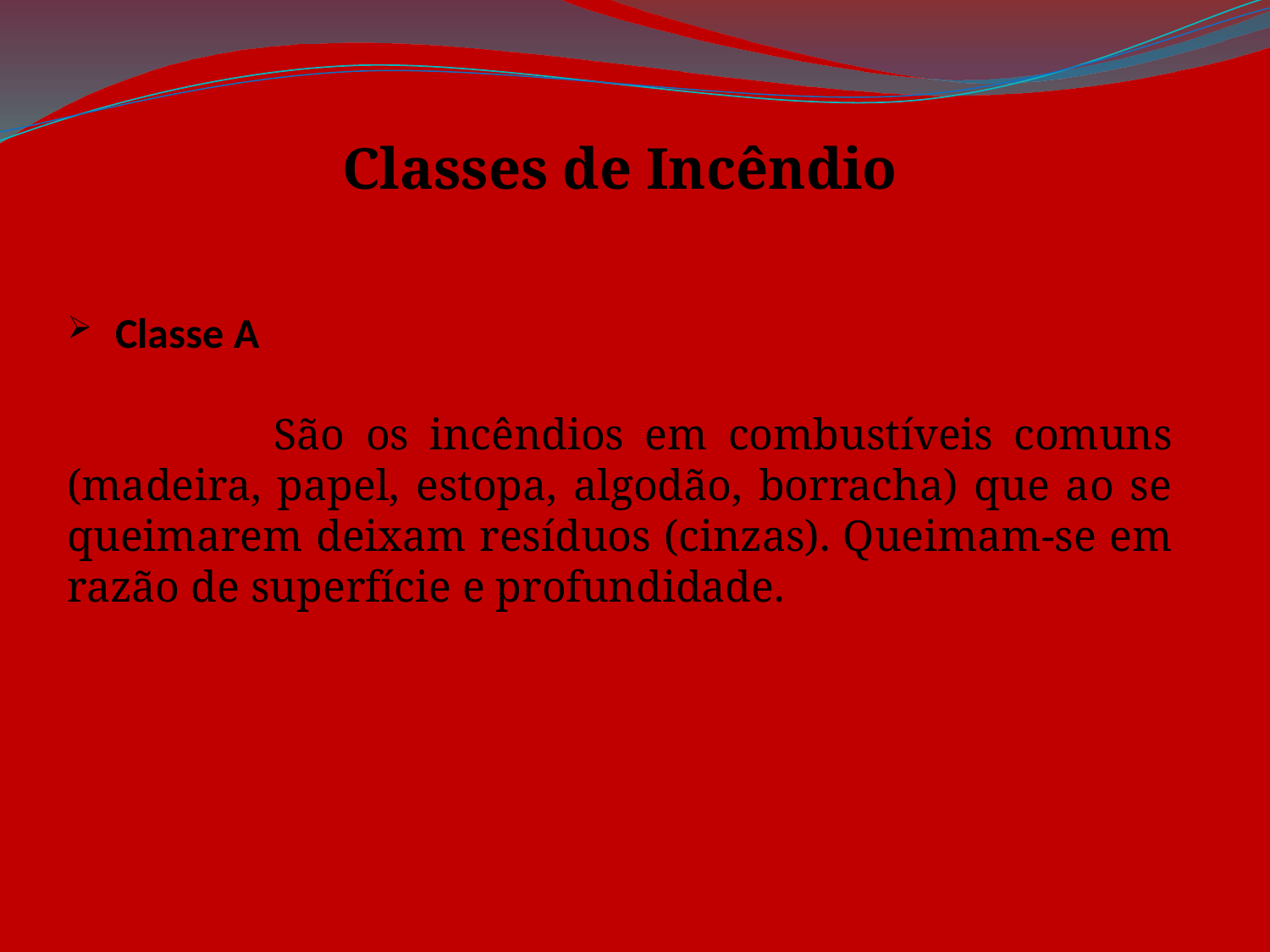

Classes de Incêndio

 Classe A

          São os incêndios em combustíveis comuns (madeira, papel, estopa, algodão, borracha) que ao se queimarem deixam resíduos (cinzas). Queimam-se em razão de superfície e profundidade.